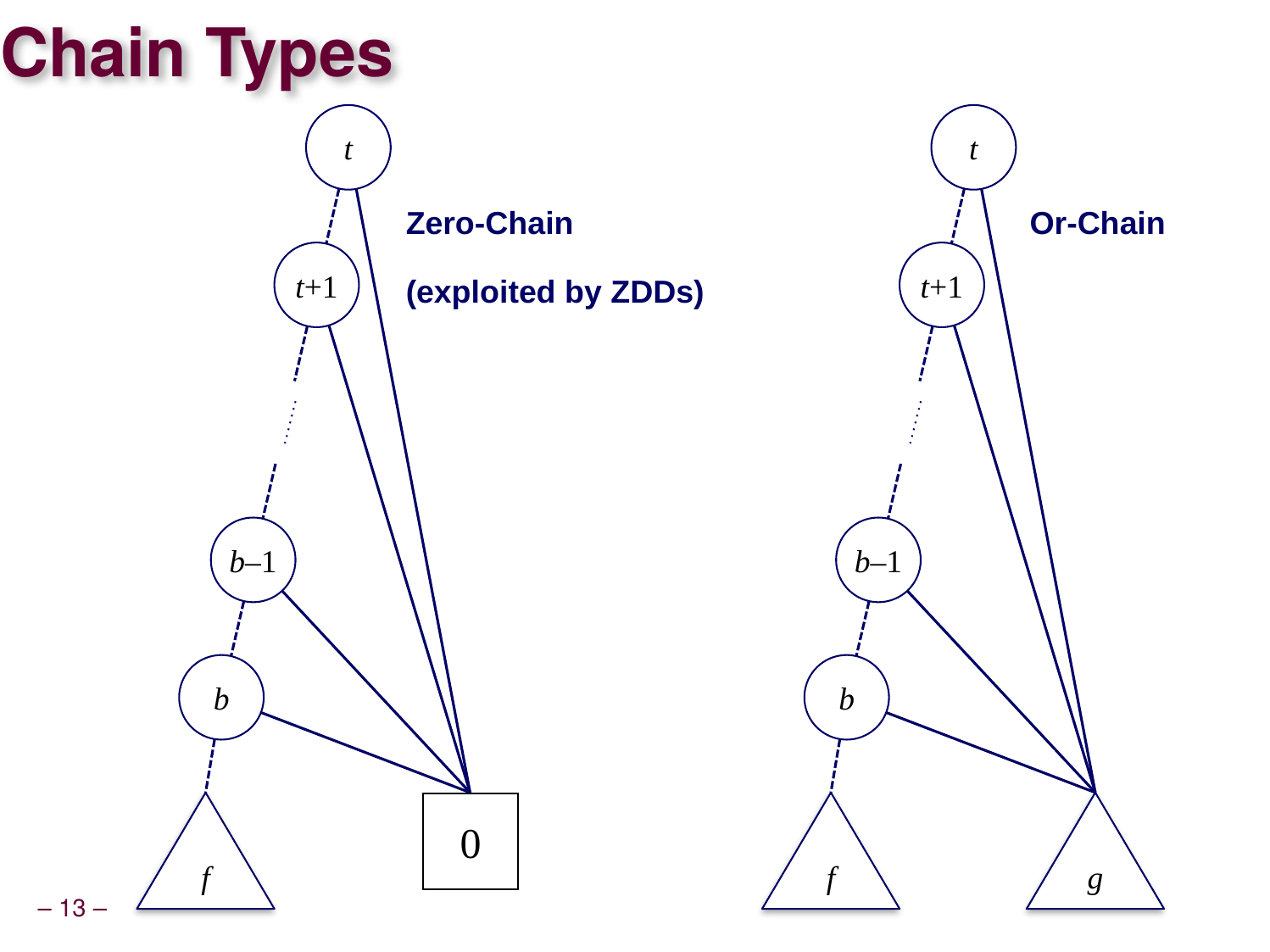

# Chain Types
t
t+1

b–1
b
f
0
Zero-Chain

(exploited by ZDDs)
t
t+1

b–1
b
f
g
Or-Chain